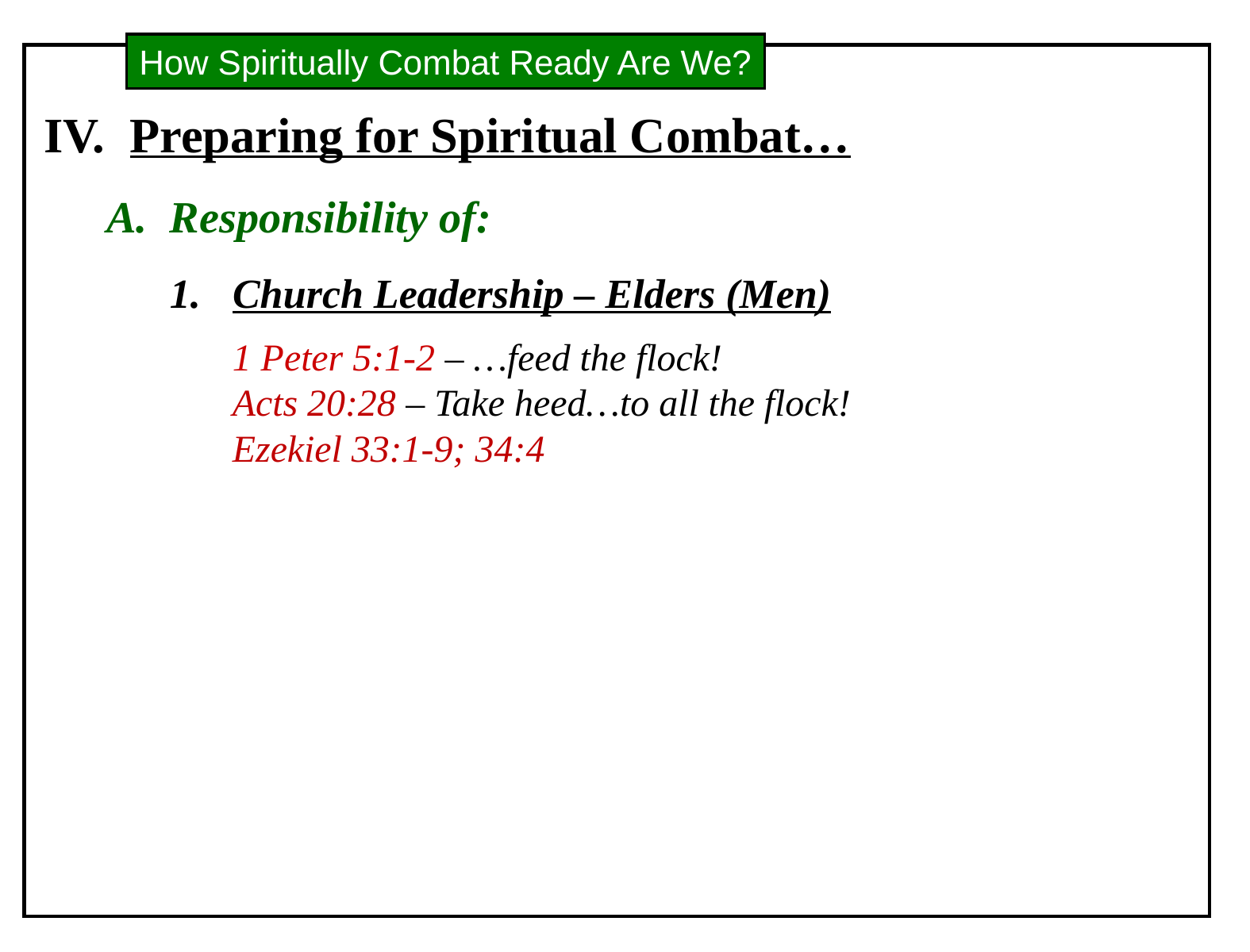

How Spiritually Combat Ready Are We?

IV.  Preparing for Spiritual Combat…

Responsibility of:

Church Leadership – Elders (Men)

1 Peter 5:1-2 – …feed the flock!
Acts 20:28 – Take heed…to all the flock!
Ezekiel 33:1-9; 34:4